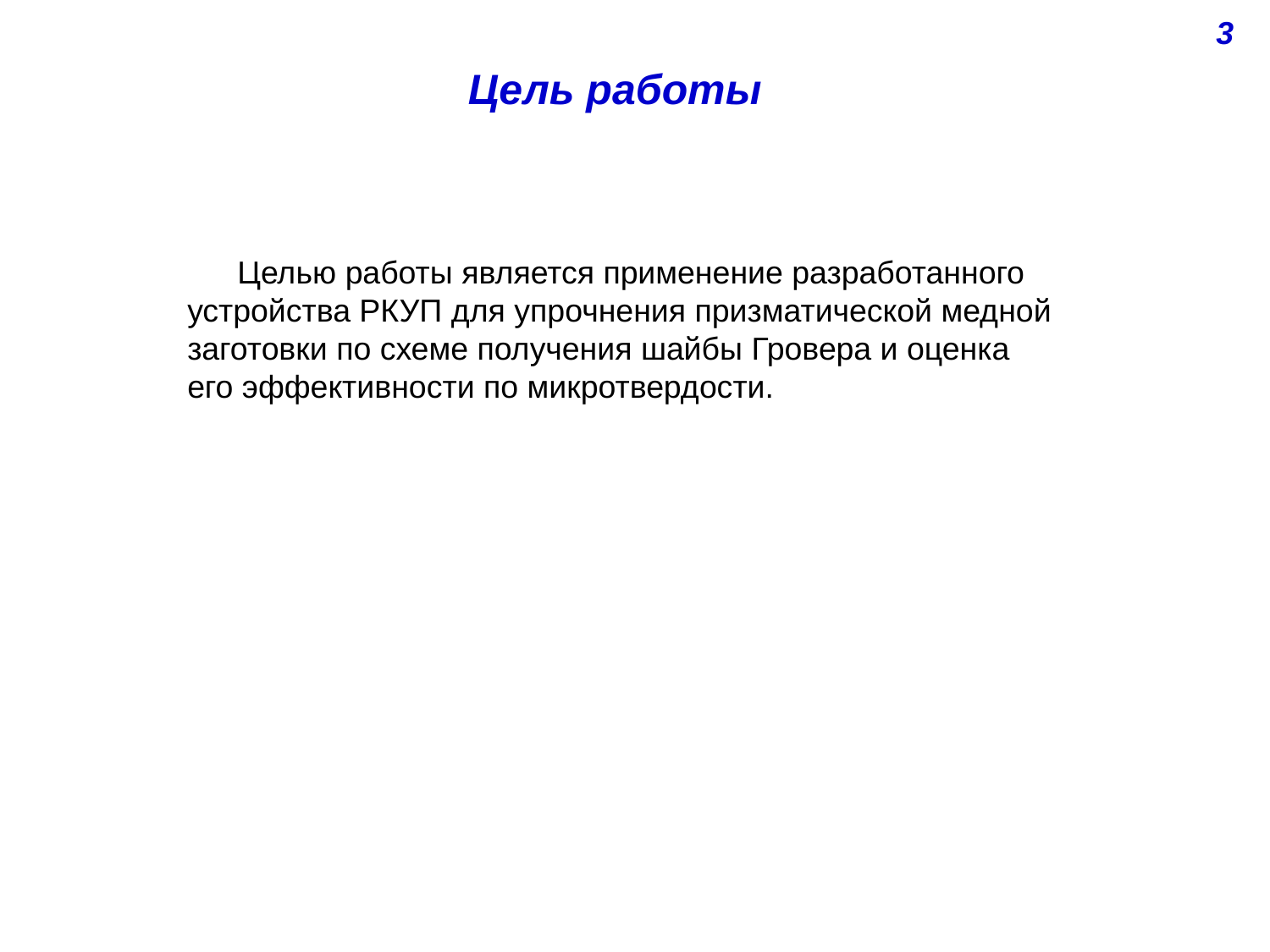

3
Цель работы
Целью работы является применение разработанного устройства РКУП для упрочнения призматической медной заготовки по схеме получения шайбы Гровера и оценка его эффективности по микротвердости.